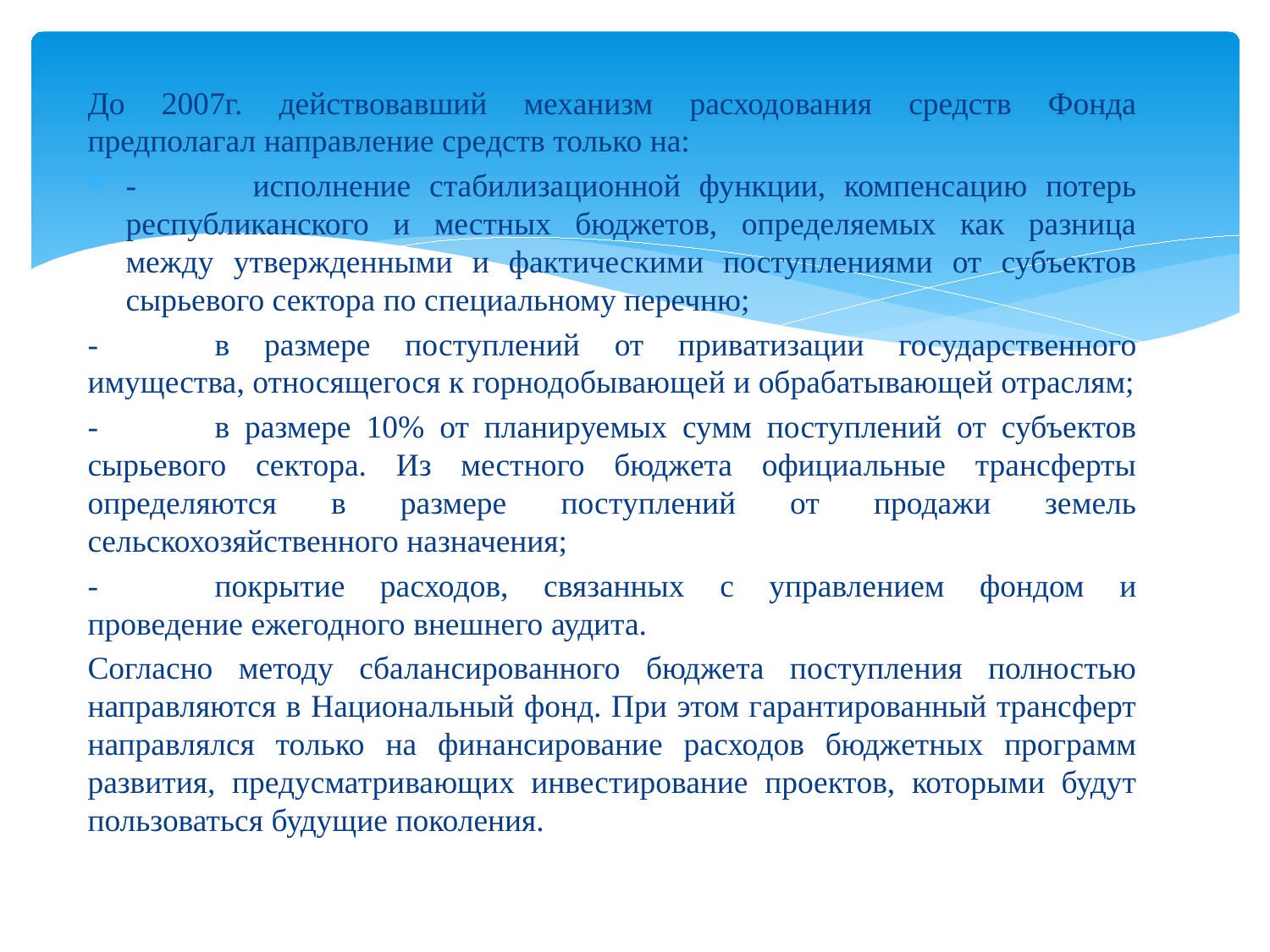

До 2007г. действовавший механизм расходования средств Фонда предполагал направление средств только на:
-	исполнение стабилизационной функции, компенсацию потерь республиканского и местных бюджетов, определяемых как разница между утвержденными и фактическими поступлениями от субъектов сырьевого сектора по специальному перечню;
-	в размере поступлений от приватизации государственного имущества, относящегося к горнодобывающей и обрабатывающей отраслям;
-	в размере 10% от планируемых сумм поступлений от субъектов сырьевого сектора. Из местного бюджета официальные трансферты определяются в размере поступлений от продажи земель сельскохозяйственного назначения;
-	покрытие расходов, связанных с управлением фондом и проведение ежегодного внешнего аудита.
Согласно методу сбалансированного бюджета поступления полностью направляются в Национальный фонд. При этом гарантированный трансферт направлялся только на финансирование расходов бюджетных программ развития, предусматривающих инвестирование проектов, которыми будут пользоваться будущие поколения.